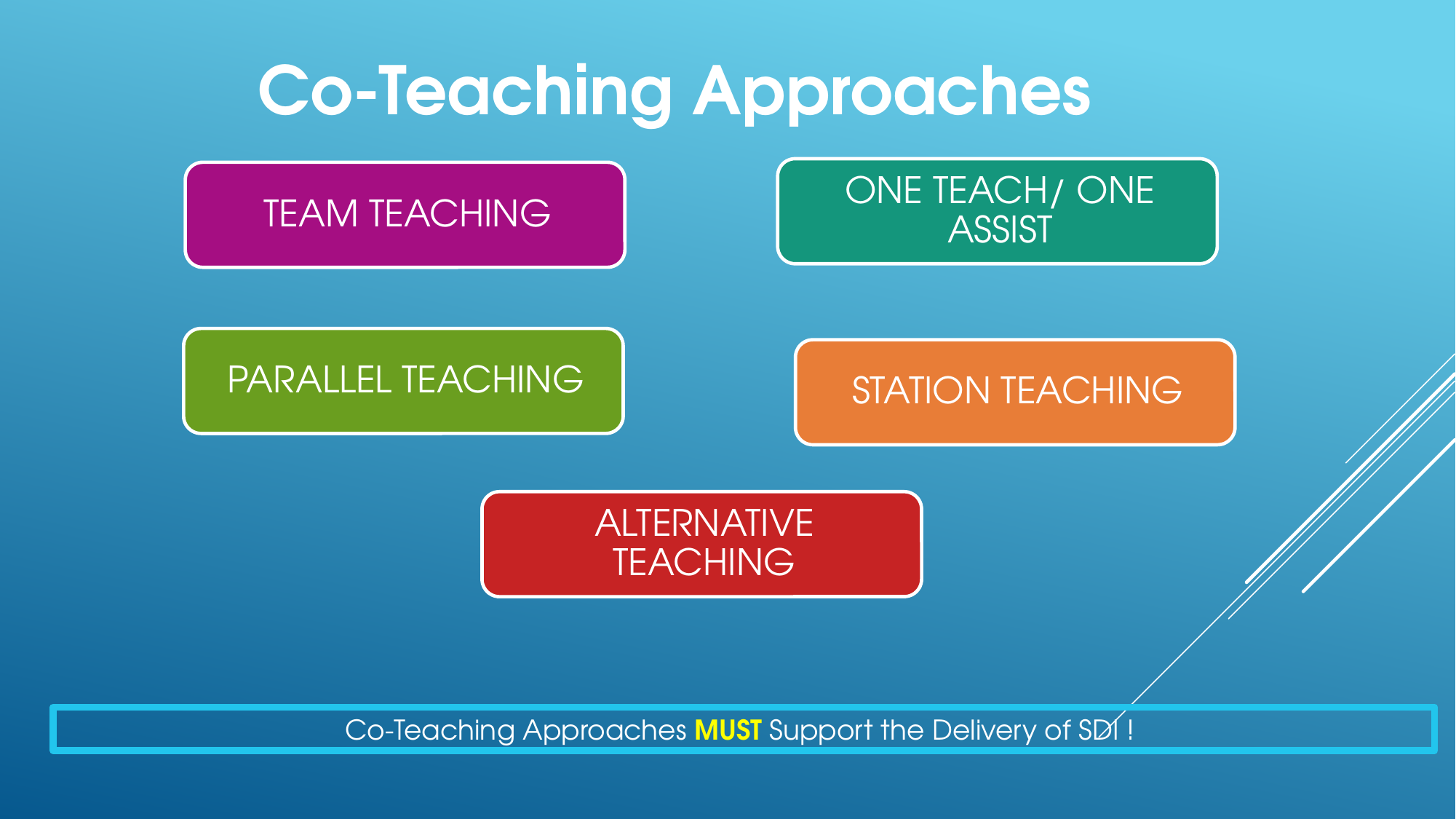

Co-Teaching Approaches

TEAM TEACHING
ONE TEACH/ ONE ASSIST
PARALLEL TEACHING
STATION TEACHING
ALTERNATIVE TEACHING
Co-Teaching Approaches MUST Support the Delivery of SDI !
Murphy Education Consultant, LLC